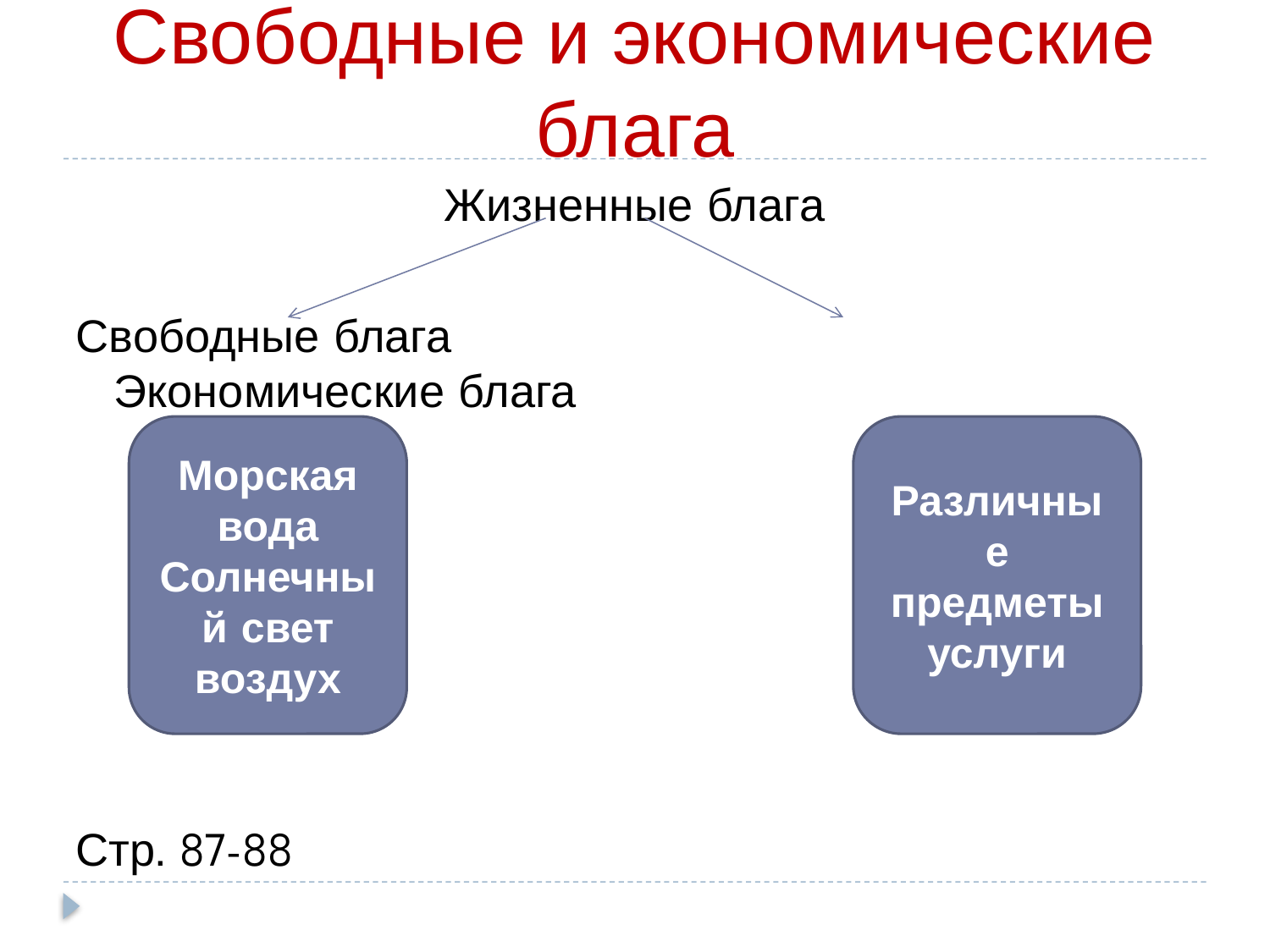

# Свободные и экономические блага
Жизненные блага

Свободные блага                                  Экономические блага

Стр. 87-88
Морская вода
Солнечный свет
воздух
Различные предметы
услуги